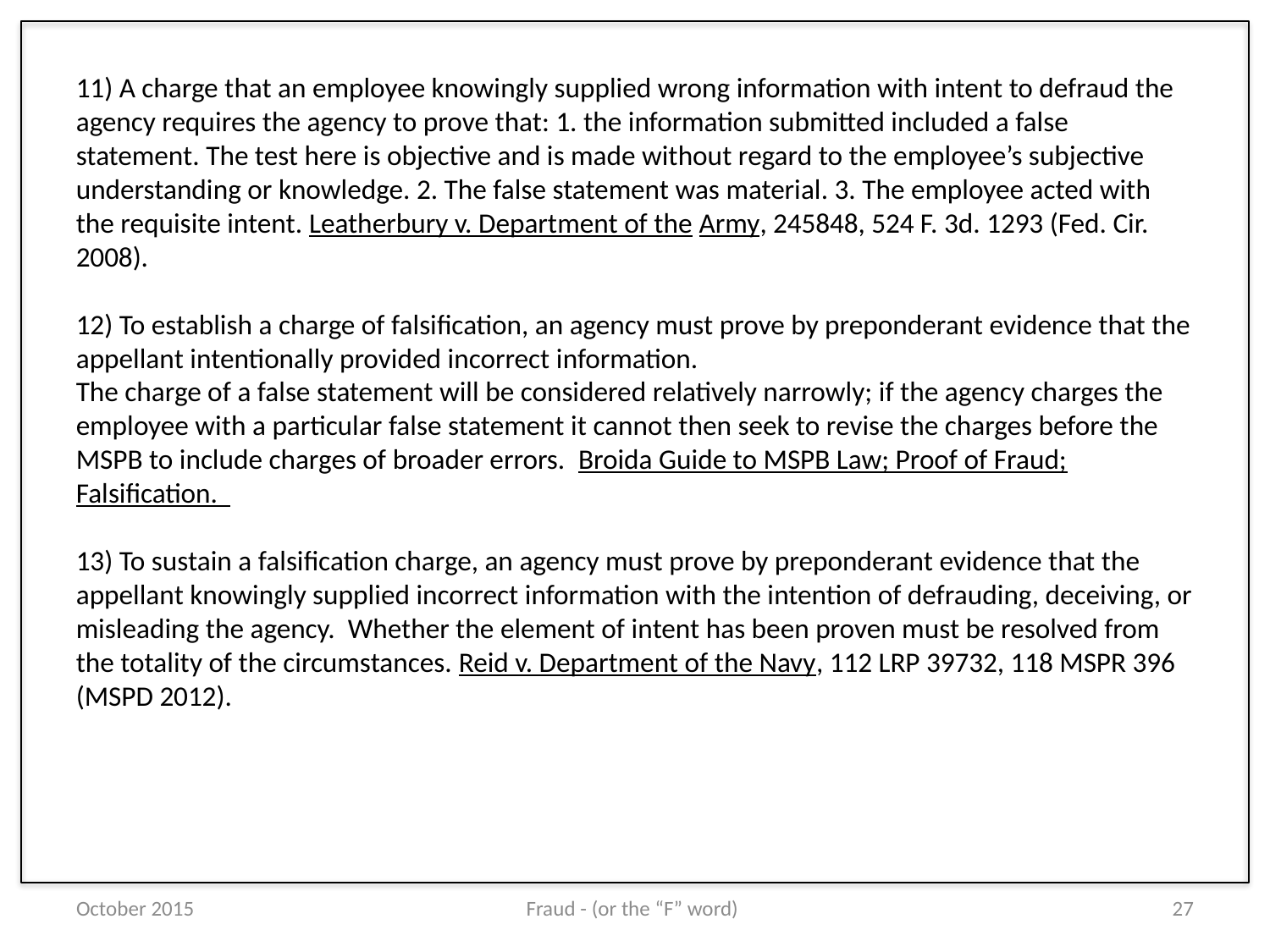

11) A charge that an employee knowingly supplied wrong information with intent to defraud the agency requires the agency to prove that: 1. the information submitted included a false statement. The test here is objective and is made without regard to the employee’s subjective understanding or knowledge. 2. The false statement was material. 3. The employee acted with the requisite intent. Leatherbury v. Department of the Army, 245848, 524 F. 3d. 1293 (Fed. Cir. 2008).

12) To establish a charge of falsification, an agency must prove by preponderant evidence that the appellant intentionally provided incorrect information.
The charge of a false statement will be considered relatively narrowly; if the agency charges the employee with a particular false statement it cannot then seek to revise the charges before the MSPB to include charges of broader errors.  Broida Guide to MSPB Law; Proof of Fraud; Falsification.

13) To sustain a falsification charge, an agency must prove by preponderant evidence that the appellant knowingly supplied incorrect information with the intention of defrauding, deceiving, or misleading the agency.  Whether the element of intent has been proven must be resolved from the totality of the circumstances. Reid v. Department of the Navy, 112 LRP 39732, 118 MSPR 396 (MSPD 2012).

October 2015
Fraud - (or the “F” word)
27